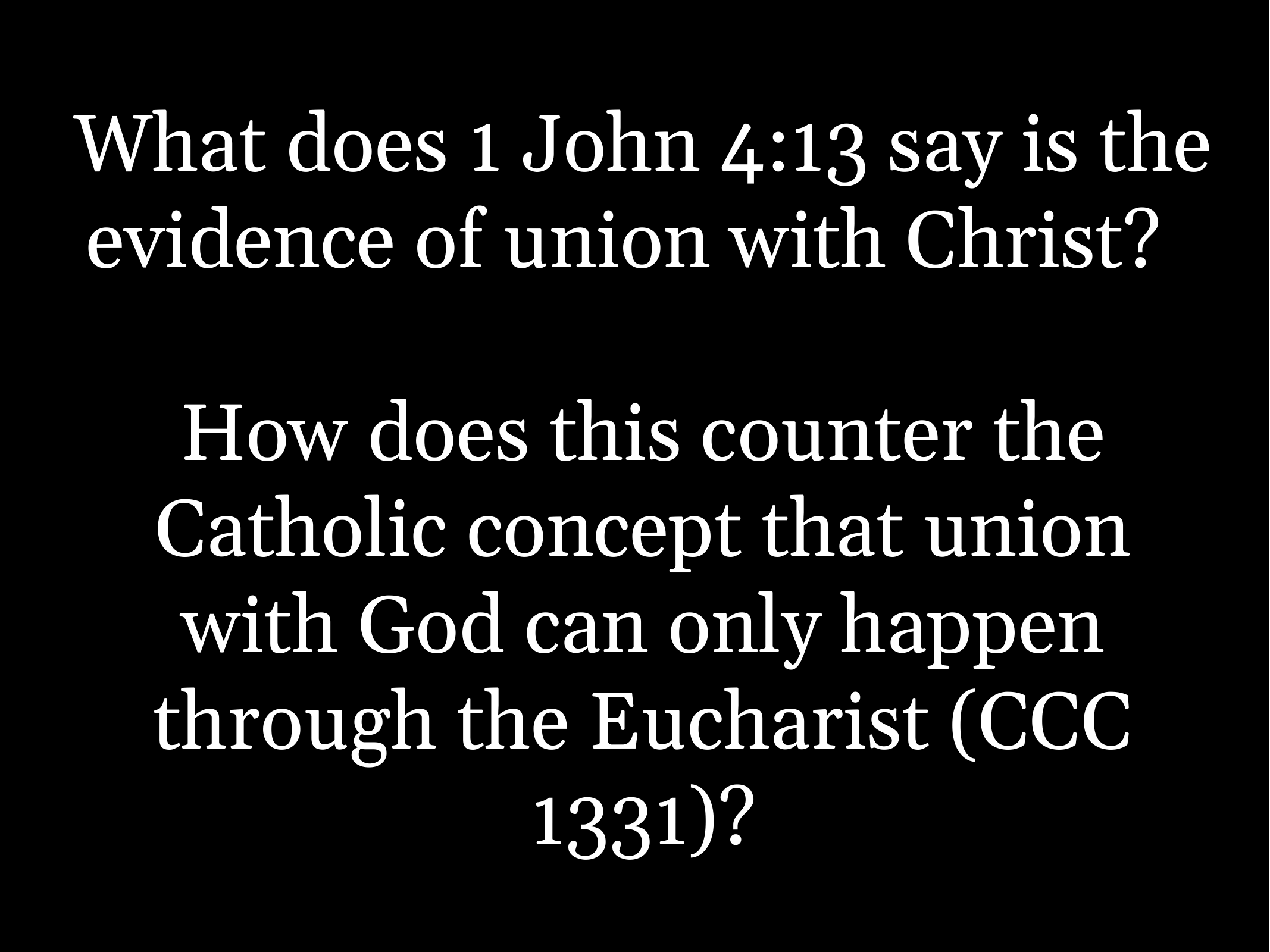

# What does 1 John 4:13 say is the evidence of union with Christ?

How does this counter the Catholic concept that union with God can only happen through the Eucharist (CCC 1331)?